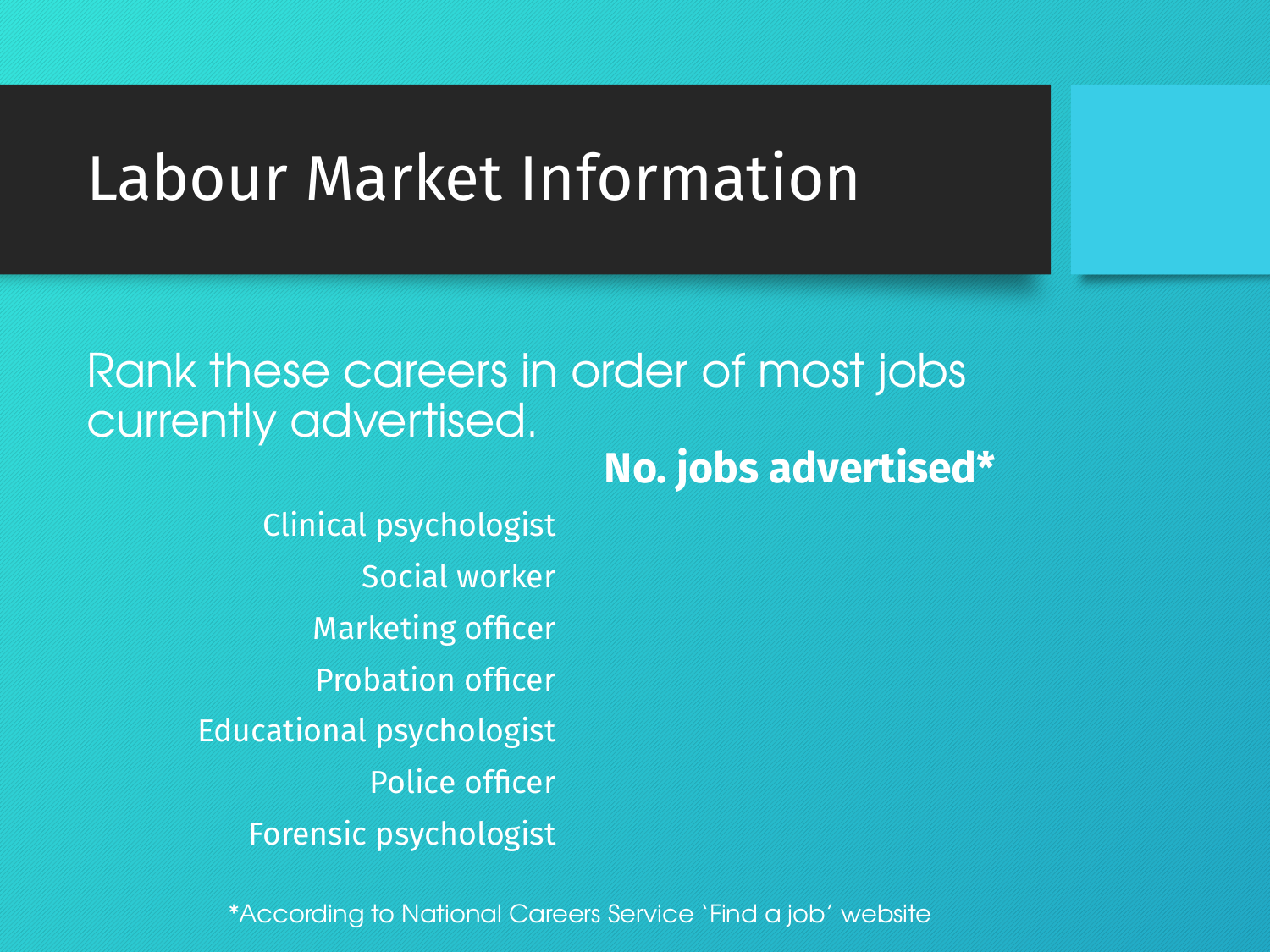

# Labour Market Information
Rank these careers in order of most jobs currently advertised.

                     *According to National Careers Service ‘Find a job’ website
|  | No. jobs advertised\* |
| --- | --- |
| Clinical psychologist |  |
| Social worker |  |
| Marketing officer |  |
| Probation officer |  |
| Educational psychologist |  |
| Police officer |  |
| Forensic psychologist |  |